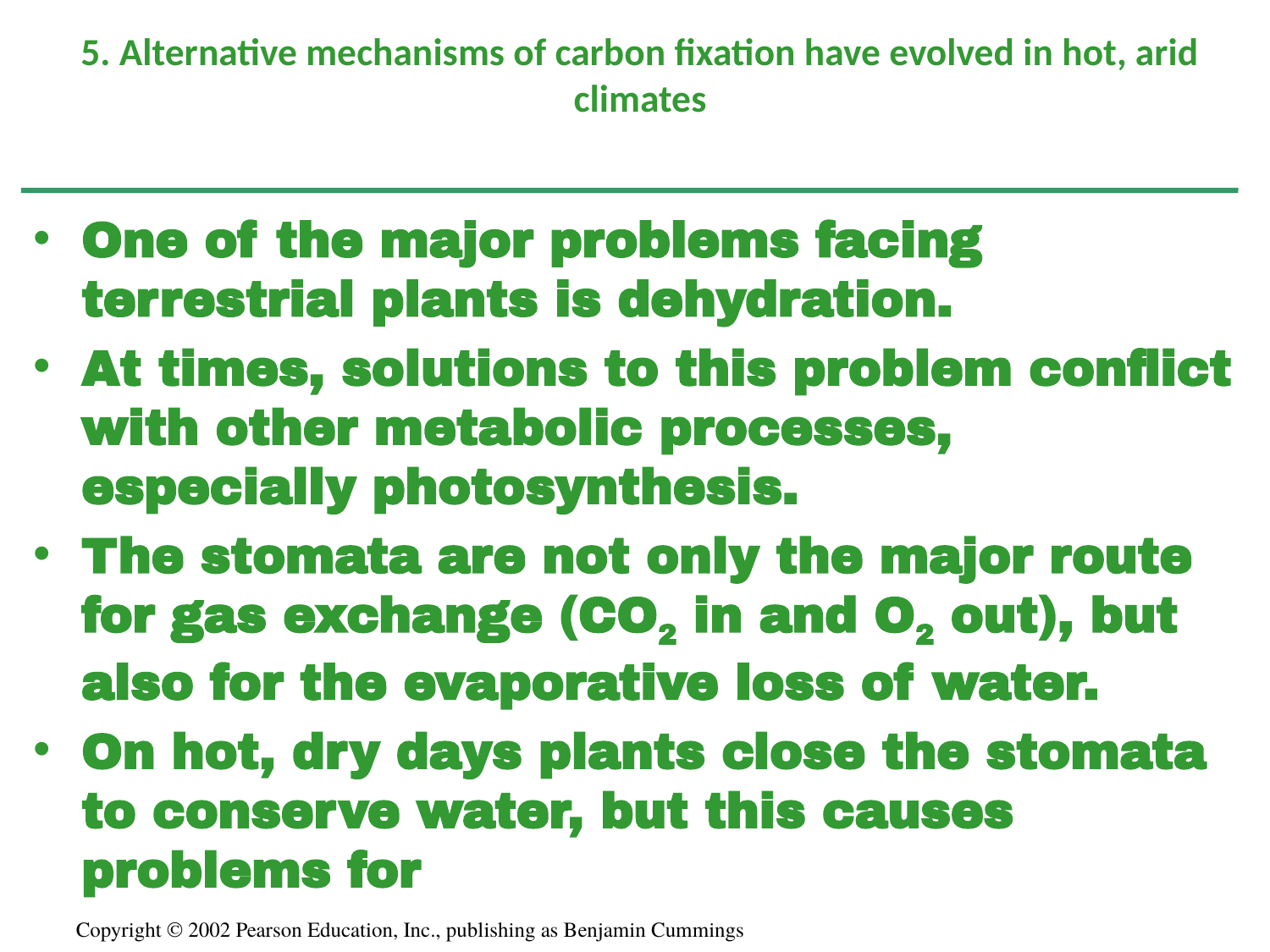

# 5. Alternative mechanisms of carbon fixation have evolved in hot, arid climates

One of the major problems facing terrestrial plants is dehydration.
At times, solutions to this problem conflict with other metabolic processes, especially photosynthesis.
The stomata are not only the major route for gas exchange (CO2 in and O2 out), but also for the evaporative loss of water.
On hot, dry days plants close the stomata to conserve water, but this causes problems for
Copyright © 2002 Pearson Education, Inc., publishing as Benjamin Cummings